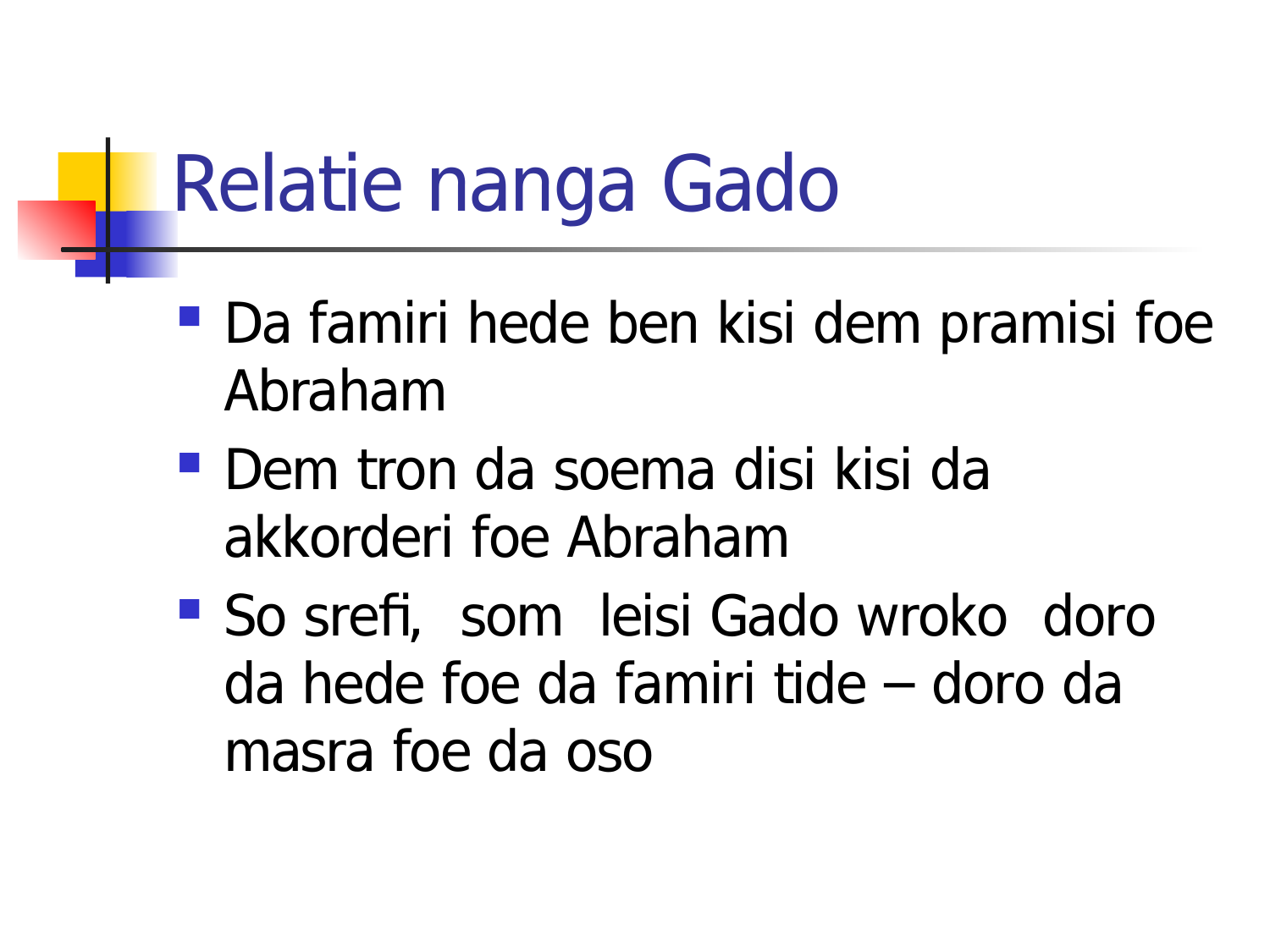

# Relatie nanga Gado
Da famiri hede ben kisi dem pramisi foe Abraham
Dem tron da soema disi kisi da akkorderi foe Abraham
So srefi,  som  leisi Gado wroko  doro da hede foe da famiri tide – doro da  masra foe da oso